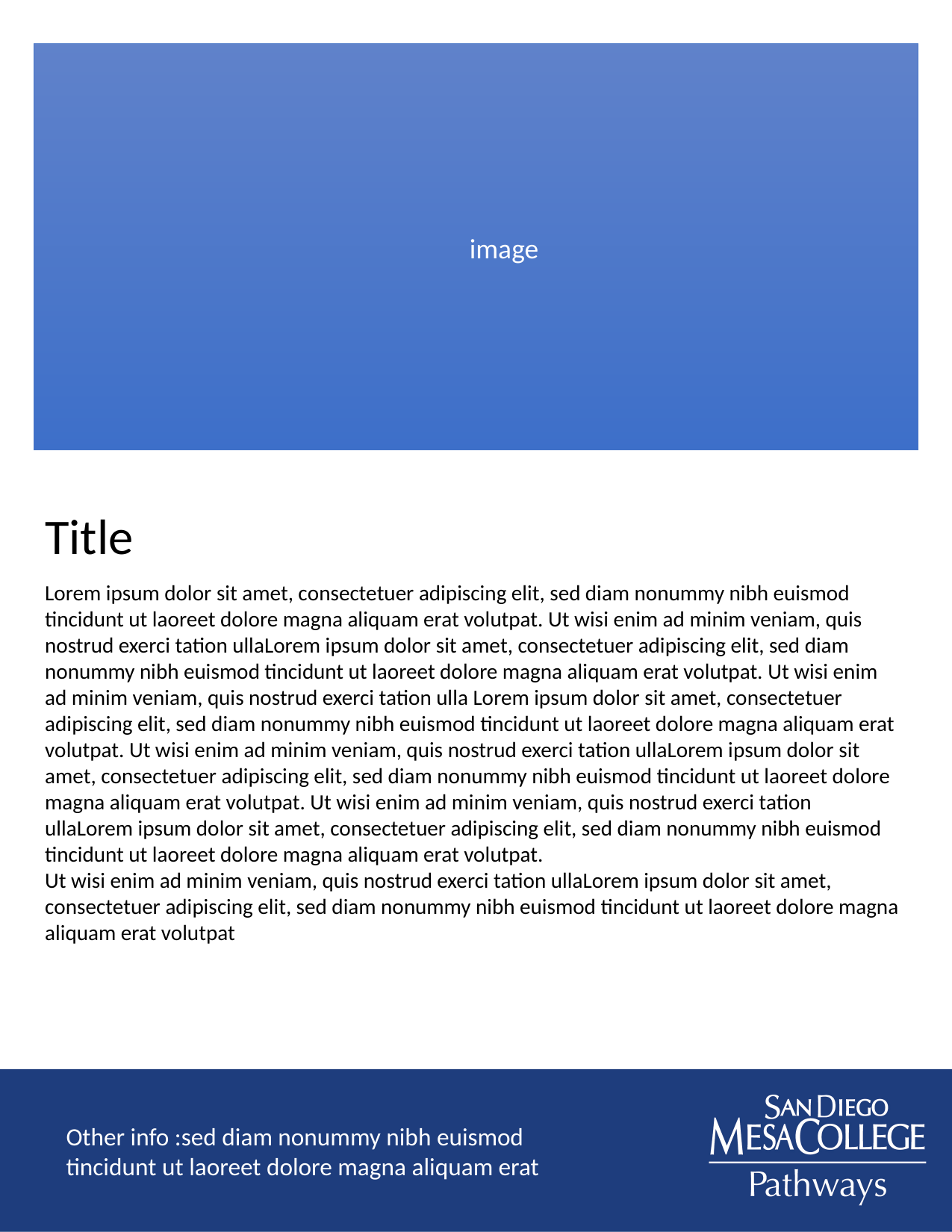

image
Title
Lorem ipsum dolor sit amet, consectetuer adipiscing elit, sed diam nonummy nibh euismod tincidunt ut laoreet dolore magna aliquam erat volutpat. Ut wisi enim ad minim veniam, quis nostrud exerci tation ullaLorem ipsum dolor sit amet, consectetuer adipiscing elit, sed diam nonummy nibh euismod tincidunt ut laoreet dolore magna aliquam erat volutpat. Ut wisi enim ad minim veniam, quis nostrud exerci tation ulla Lorem ipsum dolor sit amet, consectetuer adipiscing elit, sed diam nonummy nibh euismod tincidunt ut laoreet dolore magna aliquam erat volutpat. Ut wisi enim ad minim veniam, quis nostrud exerci tation ullaLorem ipsum dolor sit amet, consectetuer adipiscing elit, sed diam nonummy nibh euismod tincidunt ut laoreet dolore magna aliquam erat volutpat. Ut wisi enim ad minim veniam, quis nostrud exerci tation ullaLorem ipsum dolor sit amet, consectetuer adipiscing elit, sed diam nonummy nibh euismod tincidunt ut laoreet dolore magna aliquam erat volutpat.
Ut wisi enim ad minim veniam, quis nostrud exerci tation ullaLorem ipsum dolor sit amet, consectetuer adipiscing elit, sed diam nonummy nibh euismod tincidunt ut laoreet dolore magna aliquam erat volutpat
Other info :sed diam nonummy nibh euismod tincidunt ut laoreet dolore magna aliquam erat